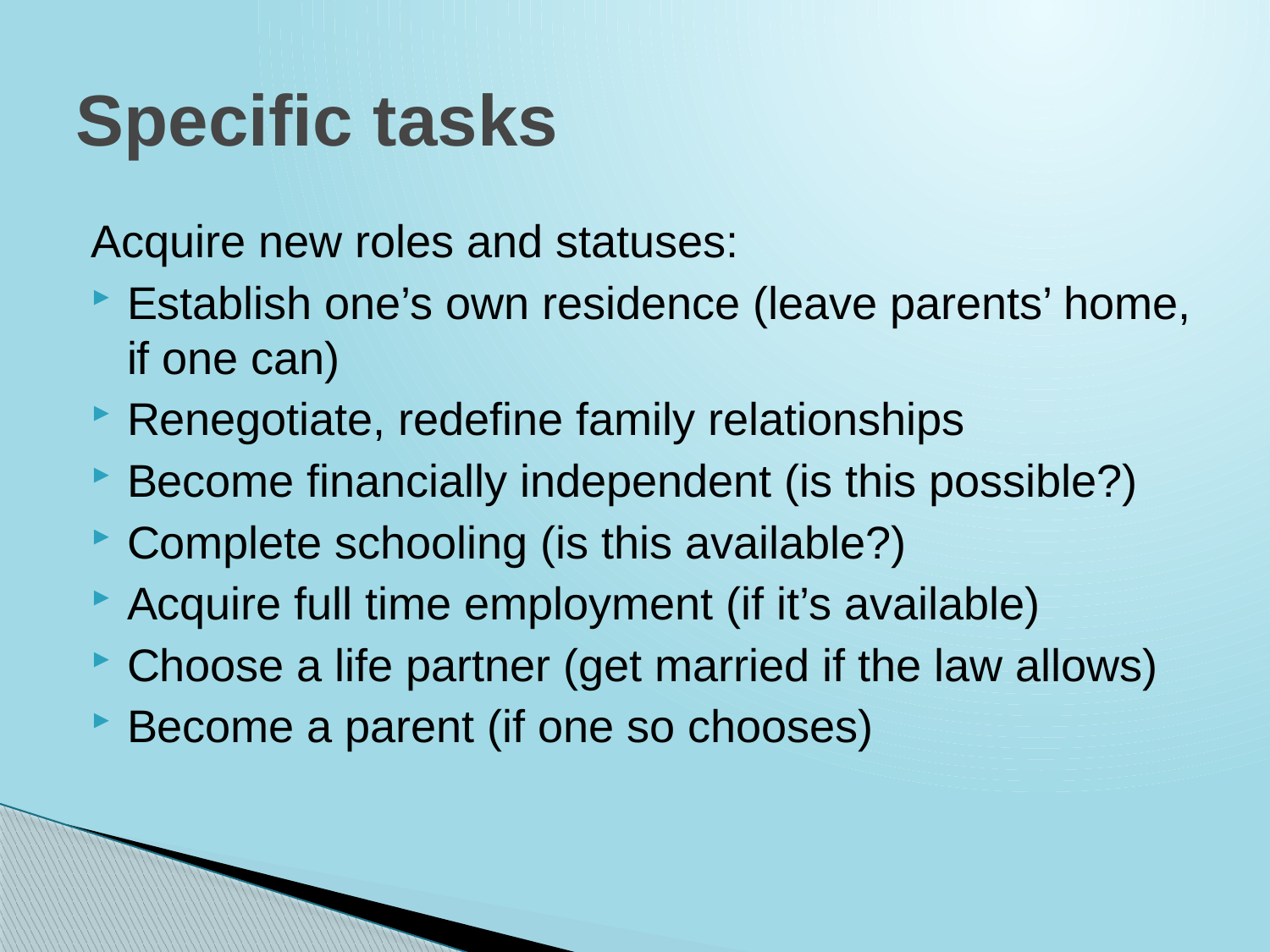

# Specific tasks
Acquire new roles and statuses:
Establish one’s own residence (leave parents’ home, if one can)
Renegotiate, redefine family relationships
Become financially independent (is this possible?)
Complete schooling (is this available?)
Acquire full time employment (if it’s available)
Choose a life partner (get married if the law allows)
Become a parent (if one so chooses)